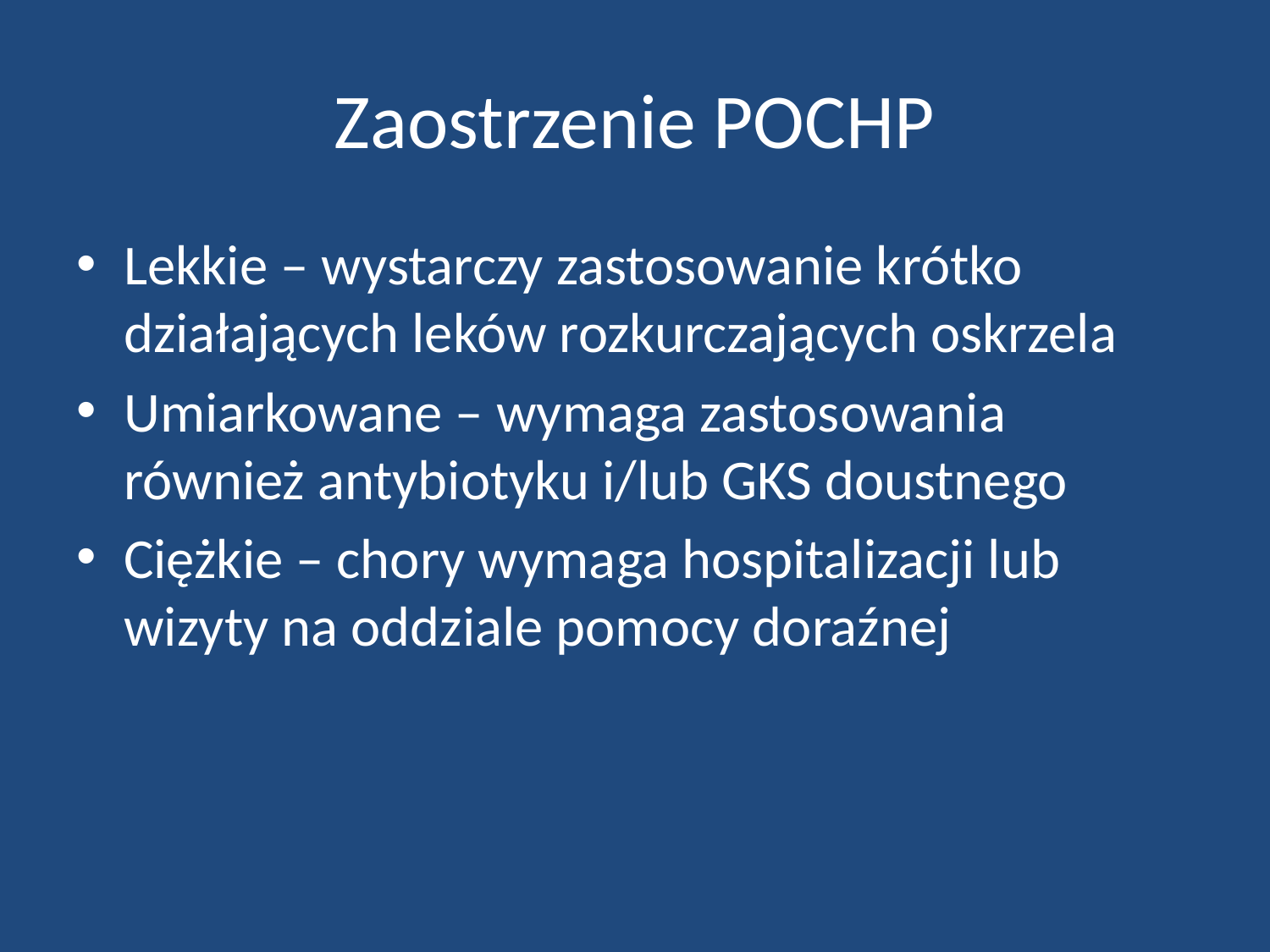

# Zaostrzenie POCHP
Lekkie – wystarczy zastosowanie krótko działających leków rozkurczających oskrzela
Umiarkowane – wymaga zastosowania również antybiotyku i/lub GKS doustnego
Ciężkie – chory wymaga hospitalizacji lub wizyty na oddziale pomocy doraźnej